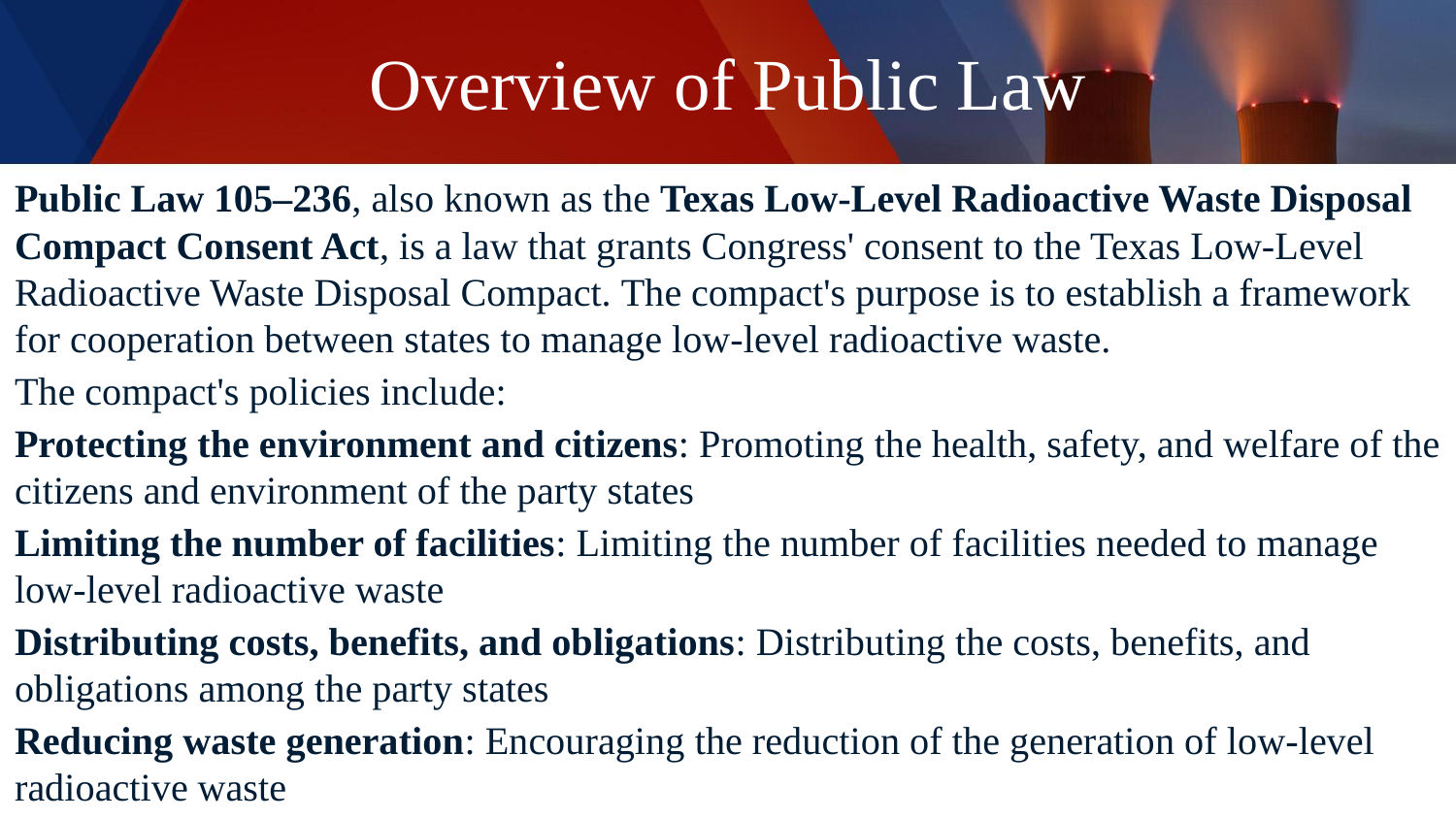

# Overview of Public Law
Public Law 105–236, also known as the Texas Low-Level Radioactive Waste Disposal Compact Consent Act, is a law that grants Congress' consent to the Texas Low-Level Radioactive Waste Disposal Compact. The compact's purpose is to establish a framework for cooperation between states to manage low-level radioactive waste.
The compact's policies include:
Protecting the environment and citizens: Promoting the health, safety, and welfare of the citizens and environment of the party states
Limiting the number of facilities: Limiting the number of facilities needed to manage low-level radioactive waste
Distributing costs, benefits, and obligations: Distributing the costs, benefits, and obligations among the party states
Reducing waste generation: Encouraging the reduction of the generation of low-level radioactive waste